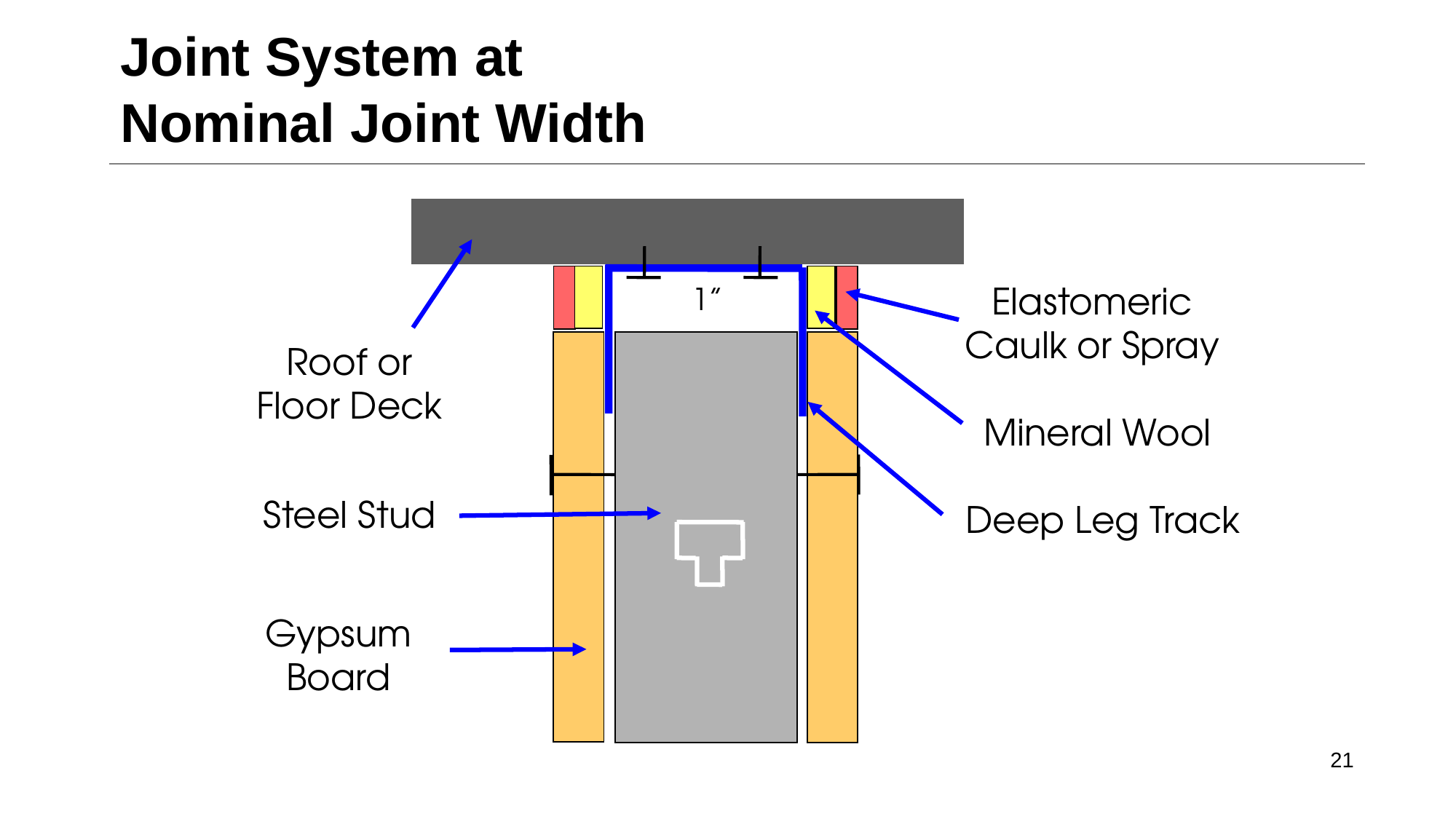

# Joint System at Nominal Joint Width

Roof or Floor Deck

1”

Deep Leg Track
Elastomeric Caulk or Spray

Mineral Wool

Steel Stud

Gypsum Board

21